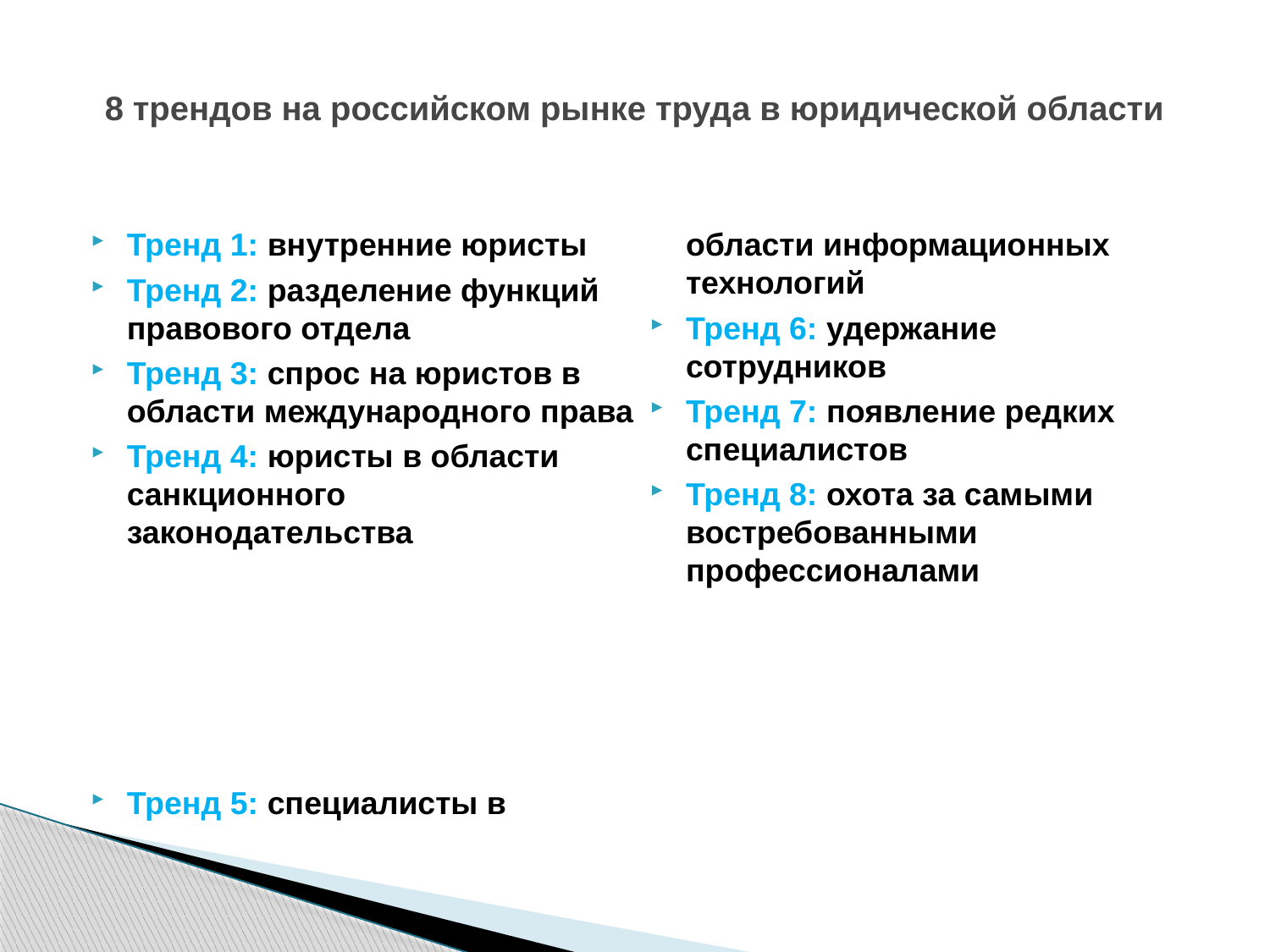

# 8 трендов на российском рынке труда в юридической области
Тренд 1: внутренние юристы
Тренд 2: разделение функций правового отдела
Тренд 3: спрос на юристов в области международного права
Тренд 4: юристы в области санкционного законодательства

Тренд 5: специалисты в области информационных технологий
Тренд 6: удержание сотрудников
Тренд 7: появление редких специалистов
Тренд 8: охота за самыми востребованными профессионалами